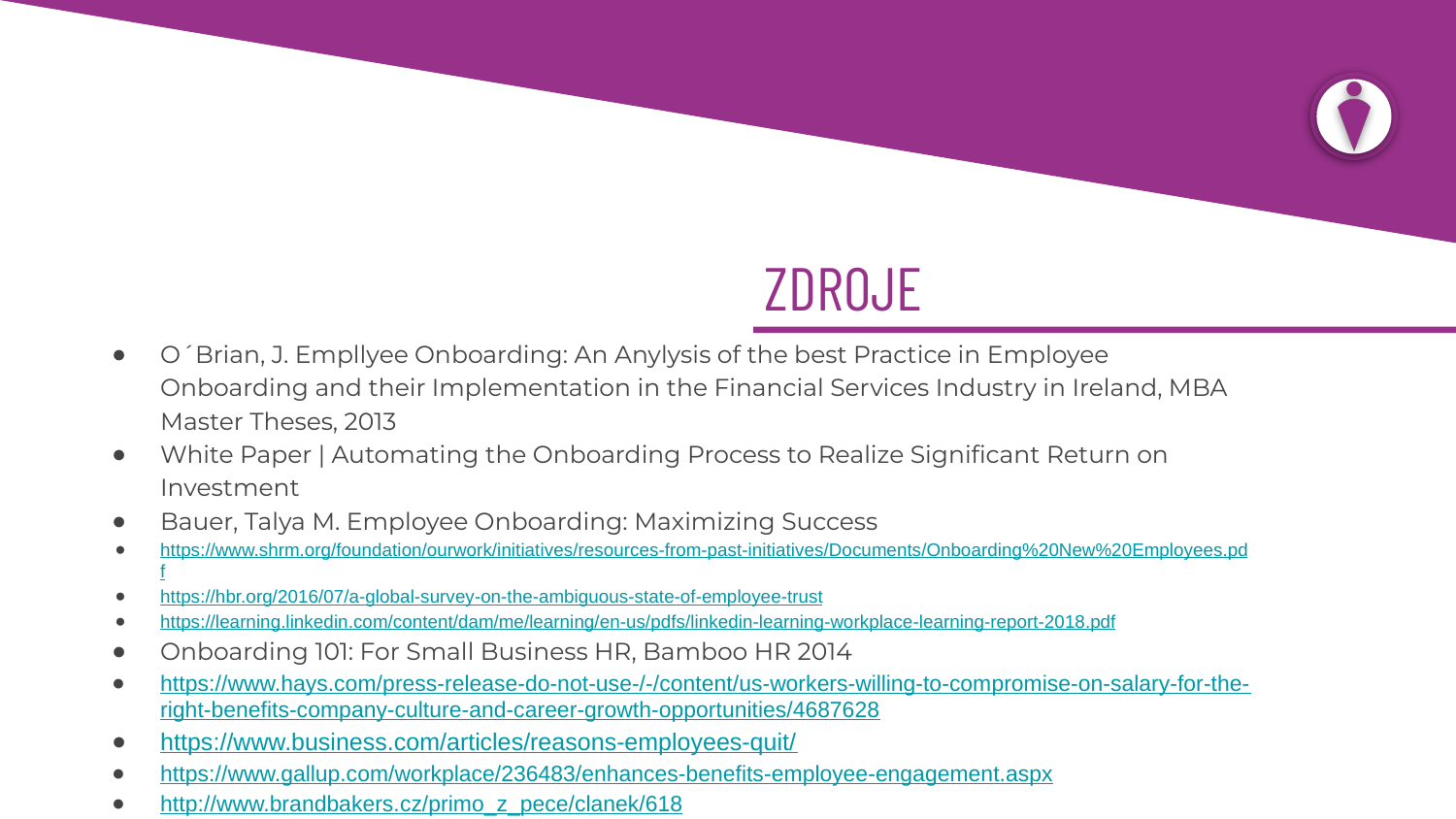

# ZDROJE
O´Brian, J. Empllyee Onboarding: An Anylysis of the best Practice in Employee Onboarding and their Implementation in the Financial Services Industry in Ireland, MBA Master Theses, 2013
White Paper | Automating the Onboarding Process to Realize Significant Return on Investment
Bauer, Talya M. Employee Onboarding: Maximizing Success
https://www.shrm.org/foundation/ourwork/initiatives/resources-from-past-initiatives/Documents/Onboarding%20New%20Employees.pdf
https://hbr.org/2016/07/a-global-survey-on-the-ambiguous-state-of-employee-trust
https://learning.linkedin.com/content/dam/me/learning/en-us/pdfs/linkedin-learning-workplace-learning-report-2018.pdf
Onboarding 101: For Small Business HR, Bamboo HR 2014
https://www.hays.com/press-release-do-not-use-/-/content/us-workers-willing-to-compromise-on-salary-for-the-right-benefits-company-culture-and-career-growth-opportunities/4687628
https://www.business.com/articles/reasons-employees-quit/
https://www.gallup.com/workplace/236483/enhances-benefits-employee-engagement.aspx
http://www.brandbakers.cz/primo_z_pece/clanek/618